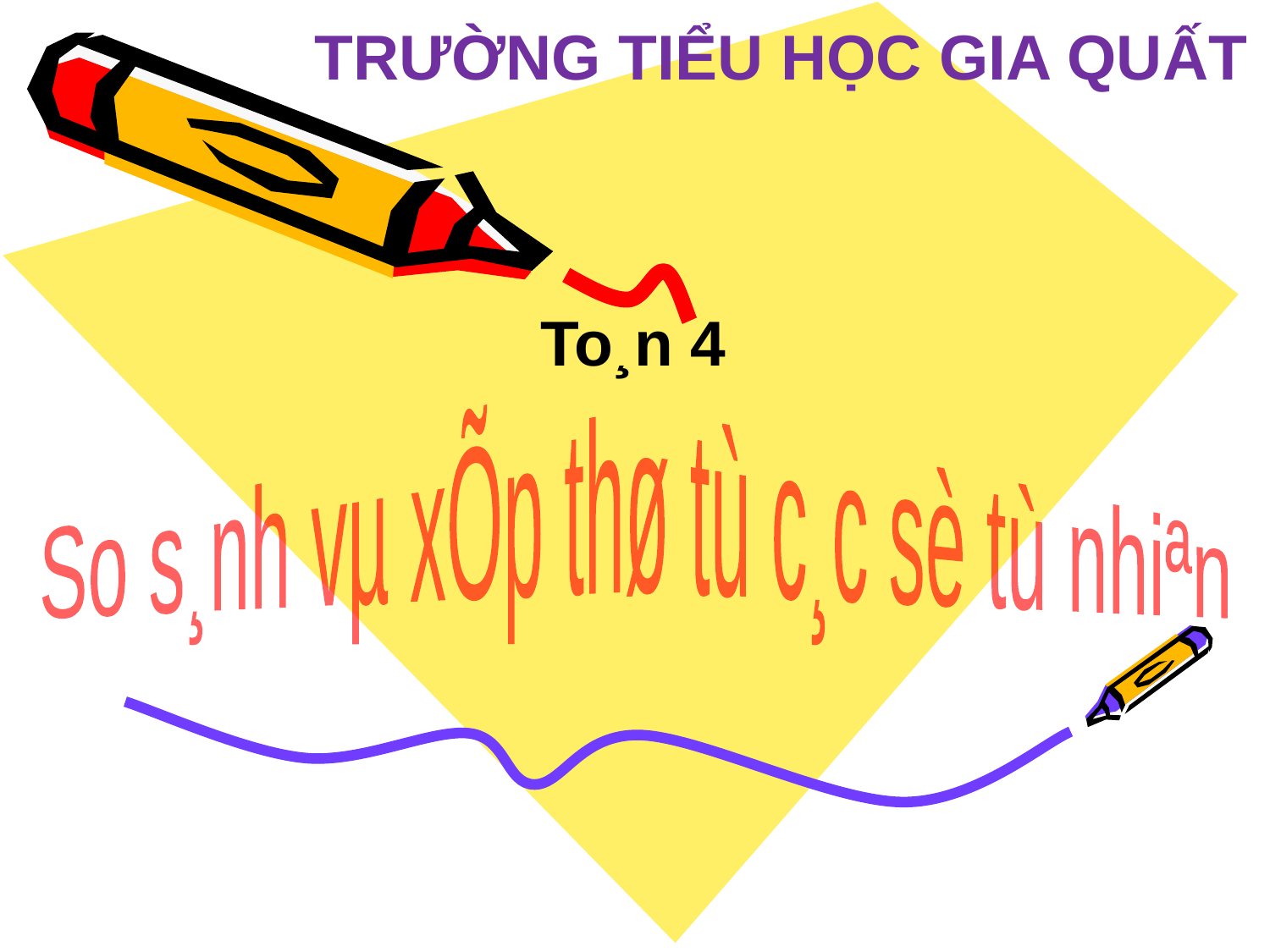

TRƯỜNG TIỂU HỌC GIA QUẤT
 To¸n 4
So s¸nh vµ xÕp thø tù c¸c sè tù nhiªn